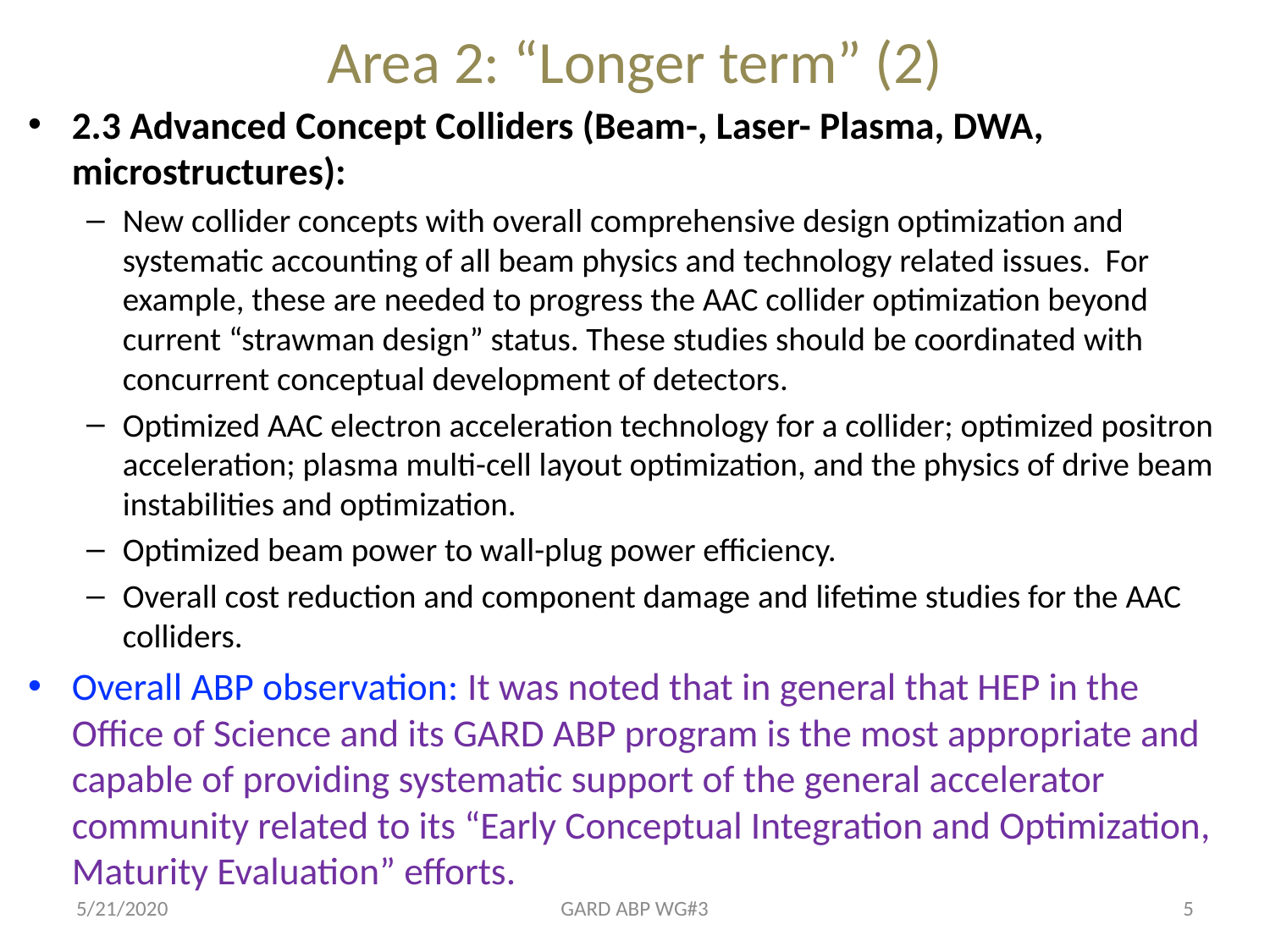

# Area 2: “Longer term” (2)
2.3 Advanced Concept Colliders (Beam-, Laser- Plasma, DWA, microstructures):
New collider concepts with overall comprehensive design optimization and systematic accounting of all beam physics and technology related issues.  For example, these are needed to progress the AAC collider optimization beyond current “strawman design” status. These studies should be coordinated with concurrent conceptual development of detectors.
Optimized AAC electron acceleration technology for a collider; optimized positron acceleration; plasma multi-cell layout optimization, and the physics of drive beam instabilities and optimization.
Optimized beam power to wall-plug power efficiency.
Overall cost reduction and component damage and lifetime studies for the AAC colliders.
Overall ABP observation: It was noted that in general that HEP in the Office of Science and its GARD ABP program is the most appropriate and capable of providing systematic support of the general accelerator community related to its “Early Conceptual Integration and Optimization, Maturity Evaluation” efforts.

5/21/2020
GARD ABP WG#3
5